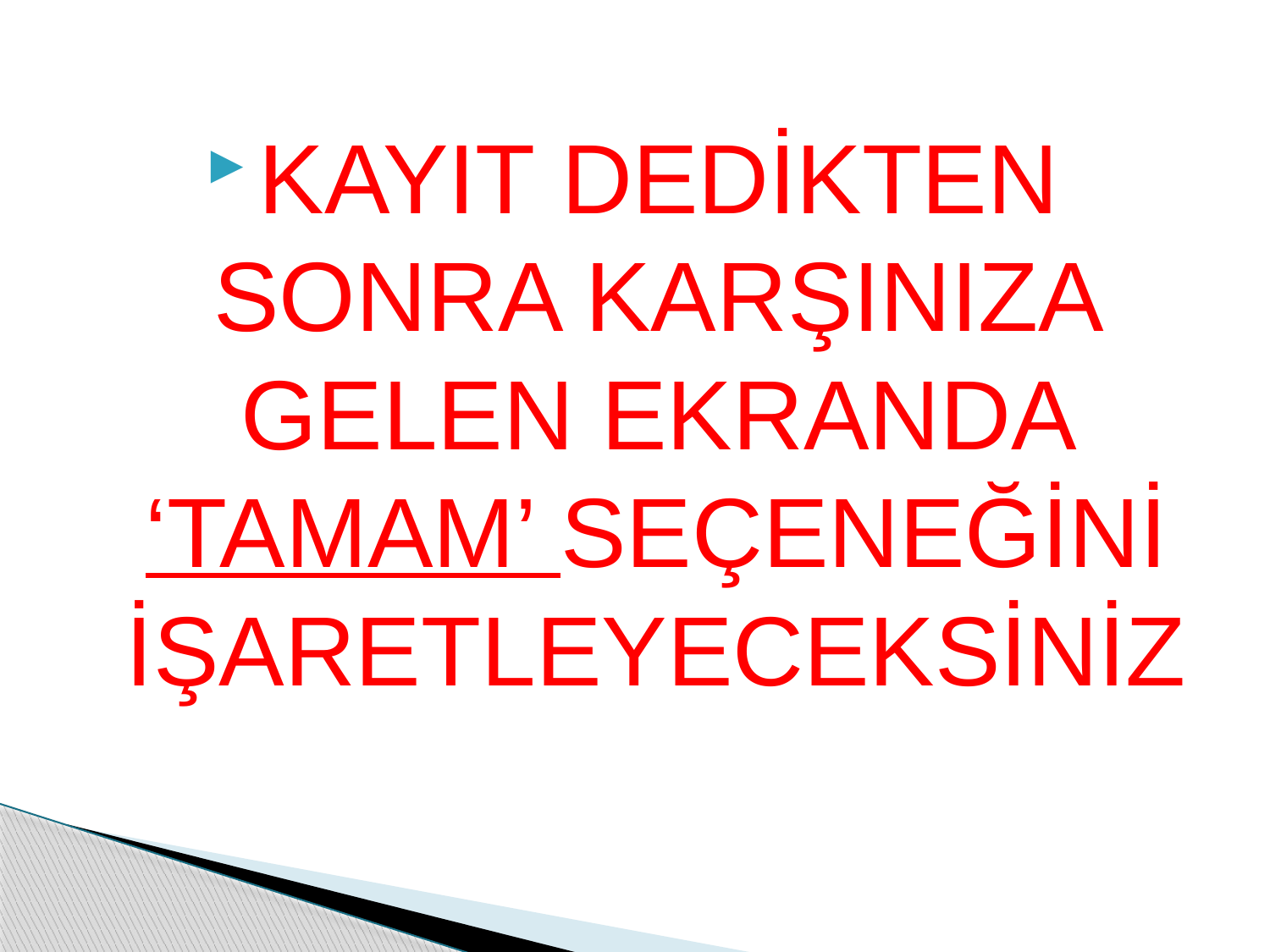

KAYIT DEDİKTEN SONRA KARŞINIZA GELEN EKRANDA ‘TAMAM’ SEÇENEĞİNİ İŞARETLEYECEKSİNİZ